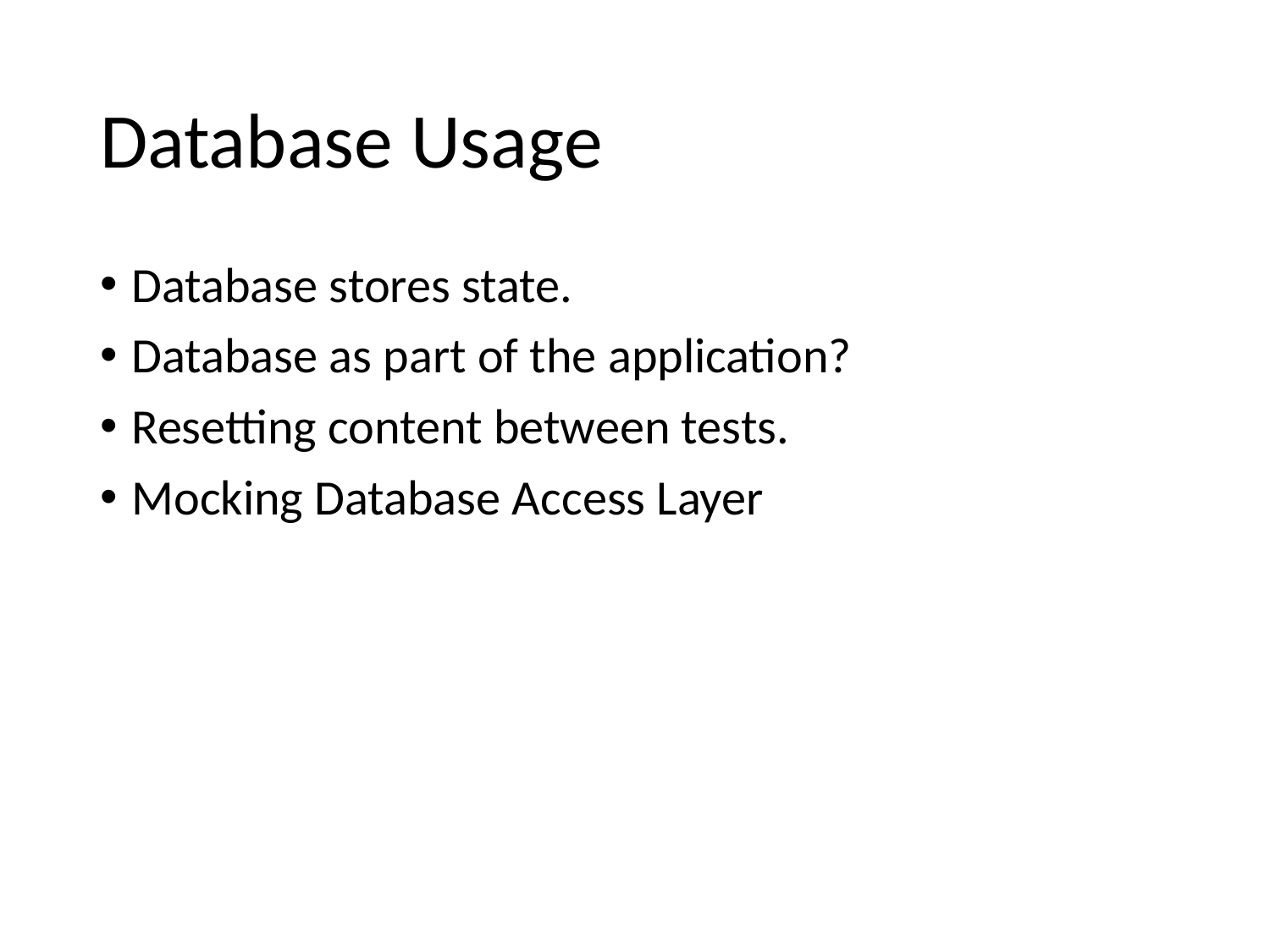

# Database Usage
Database stores state.
Database as part of the application?
Resetting content between tests.
Mocking Database Access Layer